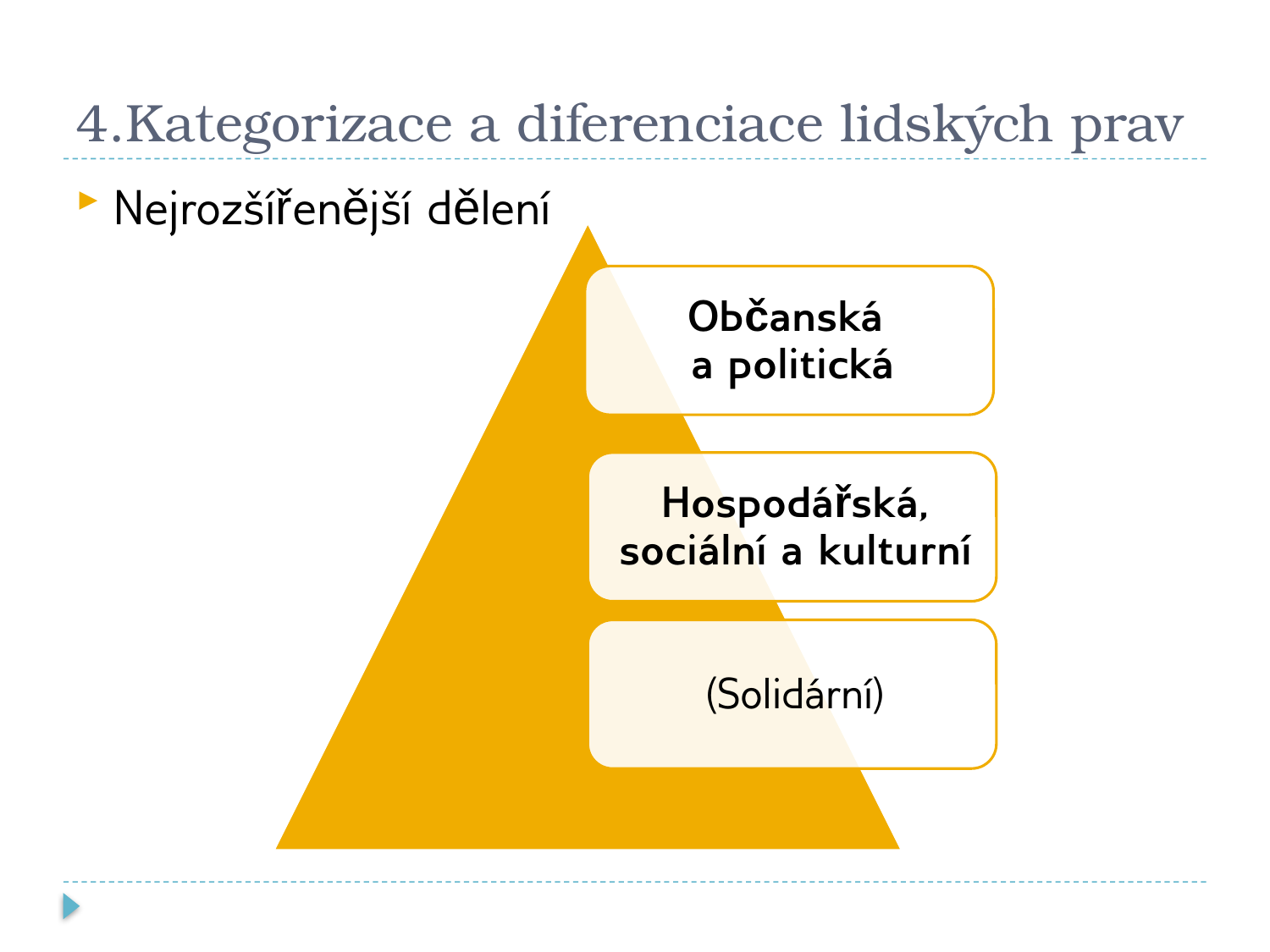

# 4.Kategorizace a diferenciace lidských prav
Nejrozšířenější dělení
Občanská
a politická
Hospodářská, sociální a kulturní
(Solidární)